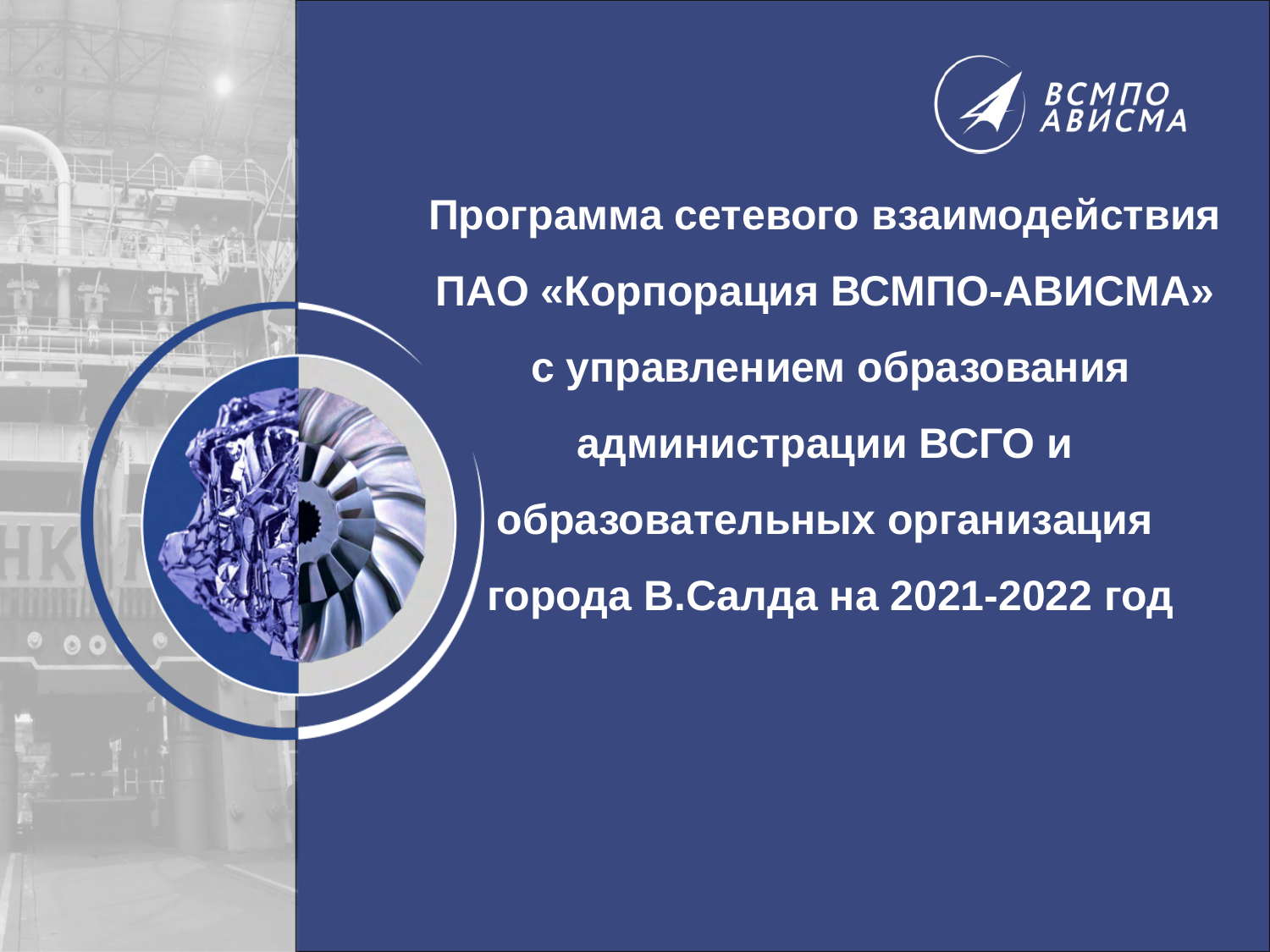

Программа сетевого взаимодействия ПАО «Корпорация ВСМПО-АВИСМА»
 с управлением образования администрации ВСГО и образовательных организация
 города В.Салда на 2021-2022 год
#